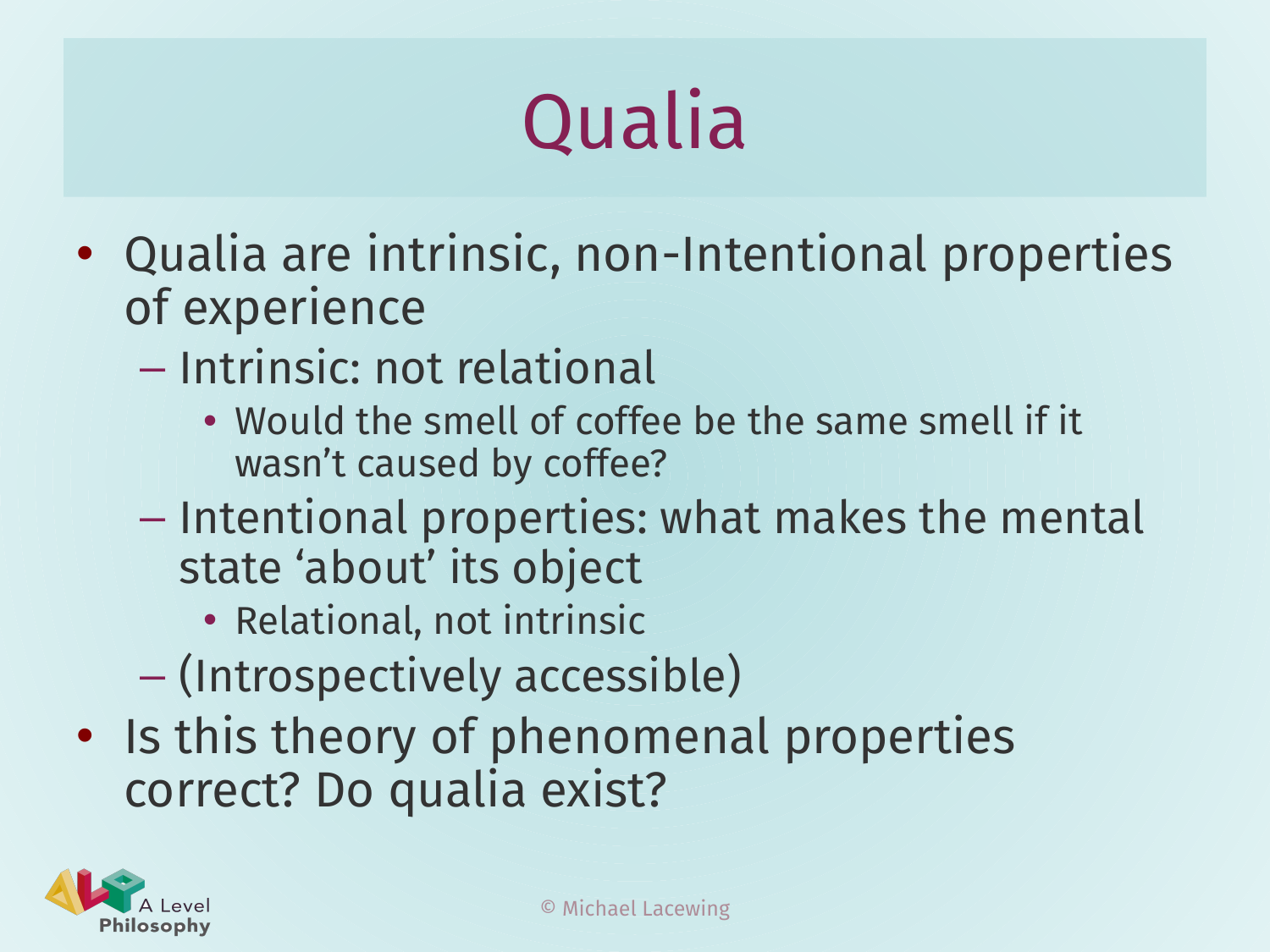

# Qualia
Qualia are intrinsic, non-Intentional properties of experience
Intrinsic: not relational
Would the smell of coffee be the same smell if it wasn’t caused by coffee?
Intentional properties: what makes the mental state ‘about’ its object
Relational, not intrinsic
(Introspectively accessible)
Is this theory of phenomenal properties correct? Do qualia exist?
© Michael Lacewing